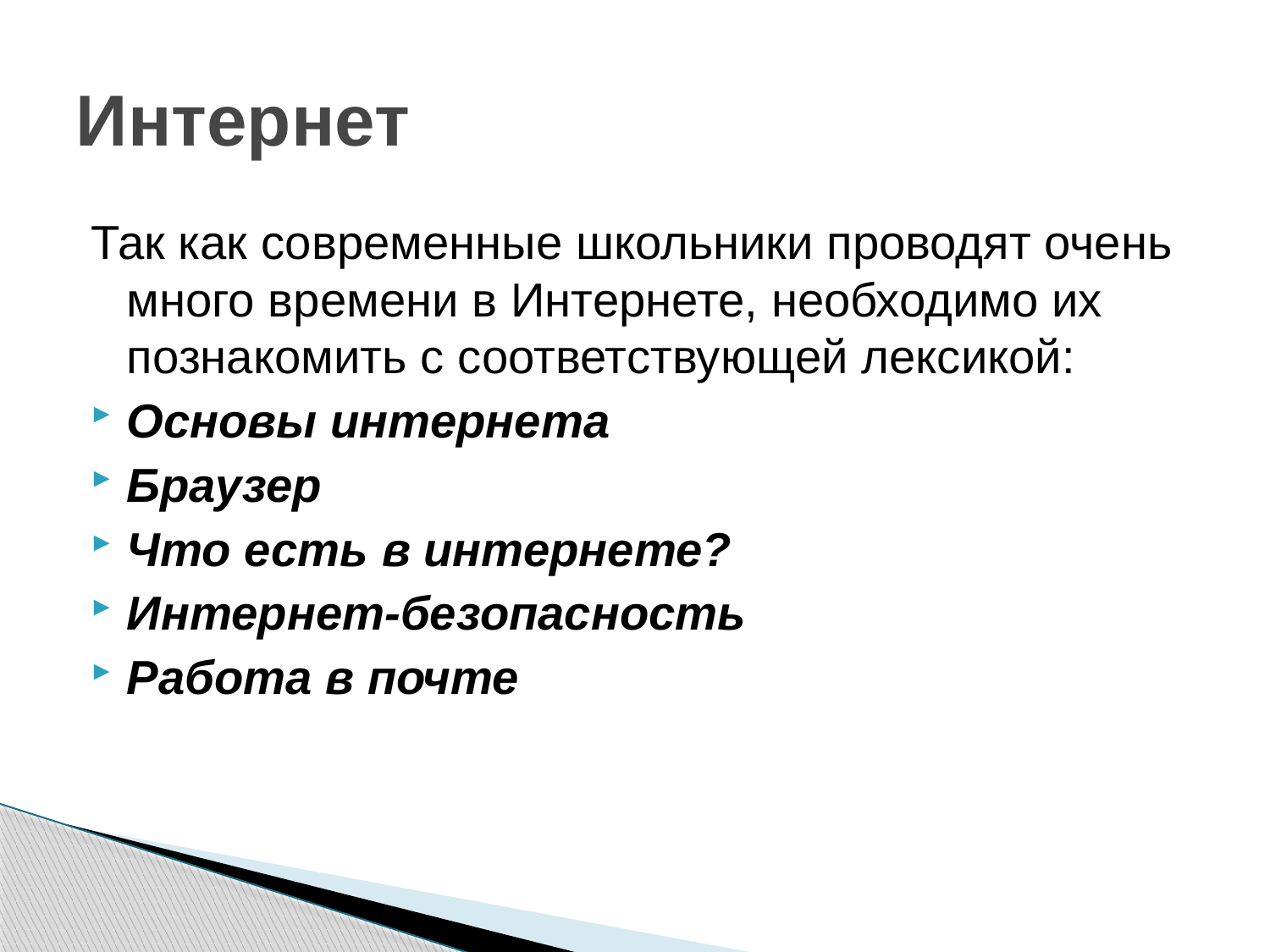

# Интернет
Так как современные школьники проводят очень много времени в Интернете, необходимо их познакомить с соответствующей лексикой:
Основы интернета
Браузер
Что есть в интернете?
Интернет-безопасность
Работа в почте